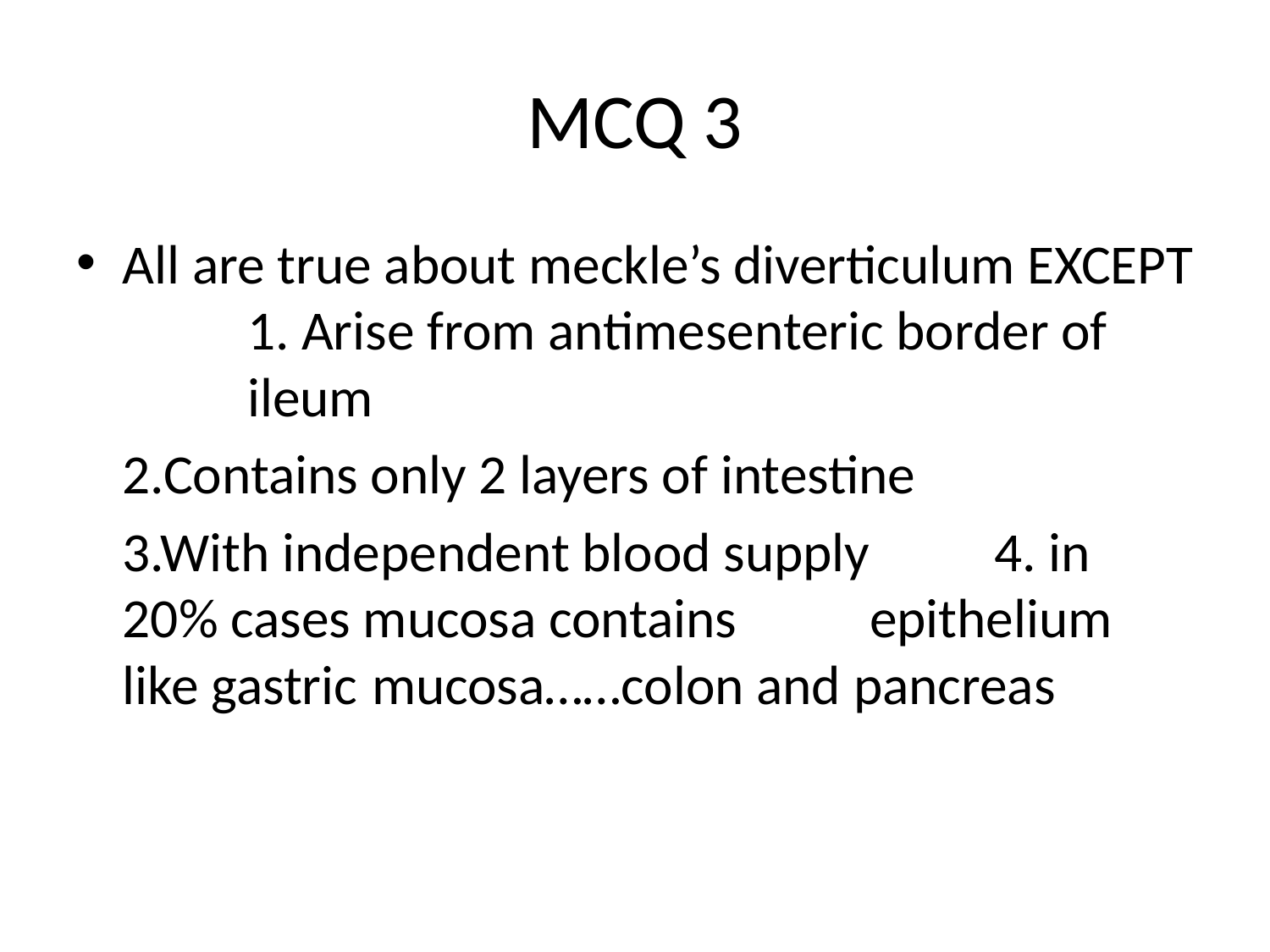

# MCQ 3
All are true about meckle’s diverticulum EXCEPT								1. Arise from antimesenteric border of 		ileum
		2.Contains only 2 layers of intestine
		3.With independent blood supply		4. in 20% cases mucosa contains 				epithelium like gastric 				mucosa……colon and pancreas